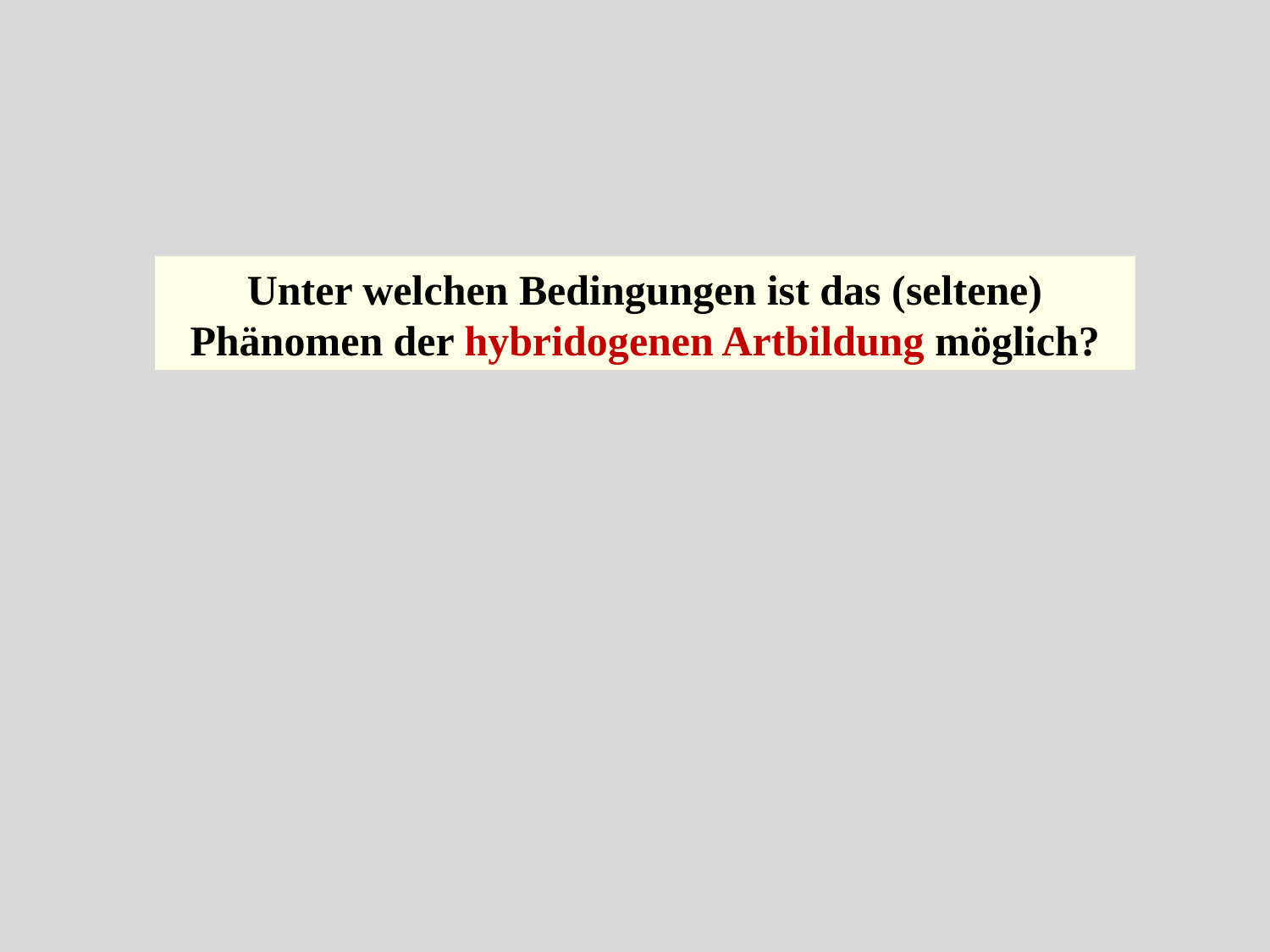

Unter welchen Bedingungen ist das (seltene) Phänomen der hybridogenen Artbildung möglich?